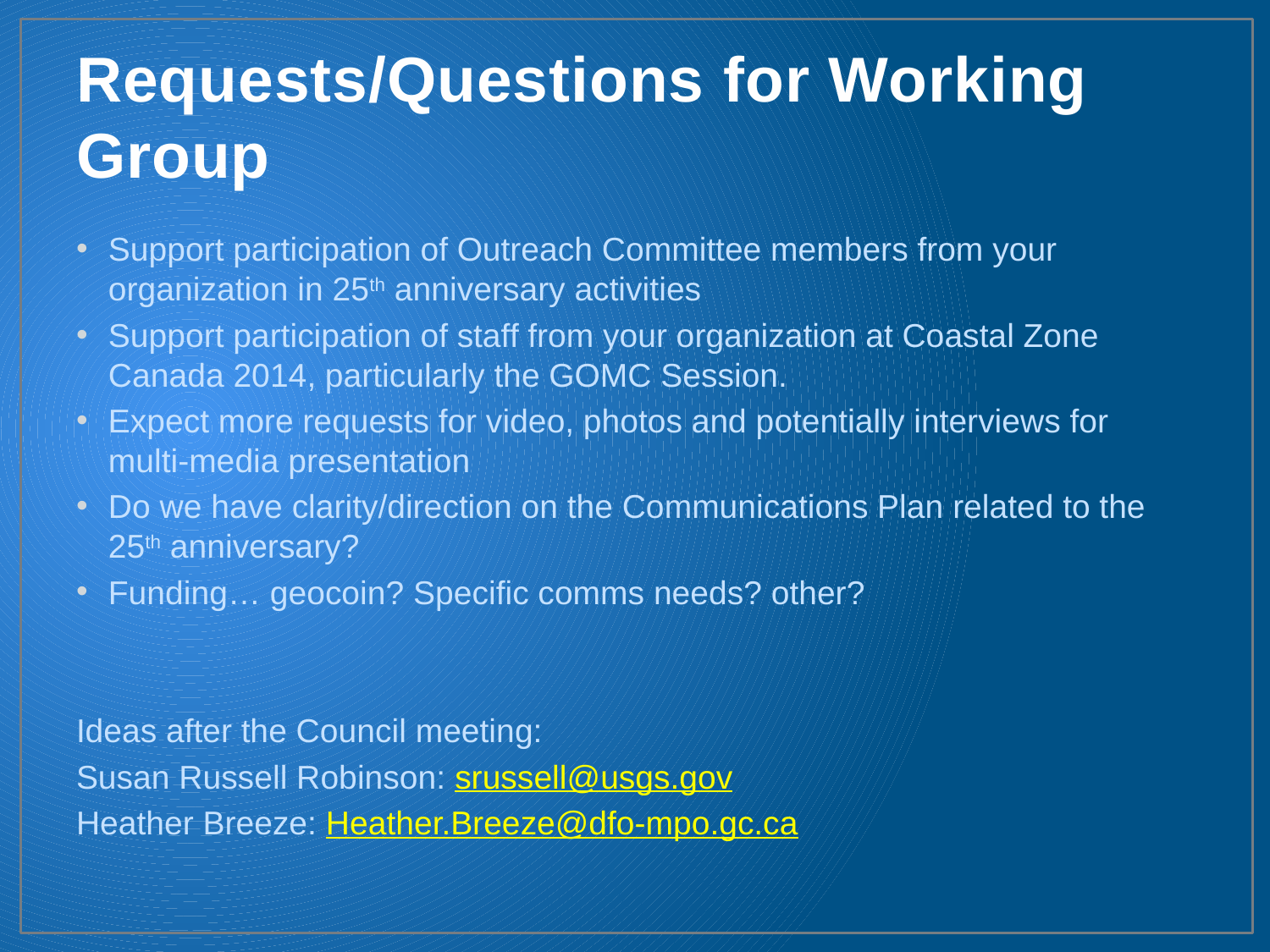

# Requests/Questions for Working Group
Support participation of Outreach Committee members from your organization in 25th anniversary activities
Support participation of staff from your organization at Coastal Zone Canada 2014, particularly the GOMC Session.
Expect more requests for video, photos and potentially interviews for multi-media presentation
Do we have clarity/direction on the Communications Plan related to the 25th anniversary?
Funding… geocoin? Specific comms needs? other?

Ideas after the Council meeting:
Susan Russell Robinson: srussell@usgs.gov
Heather Breeze: Heather.Breeze@dfo-mpo.gc.ca